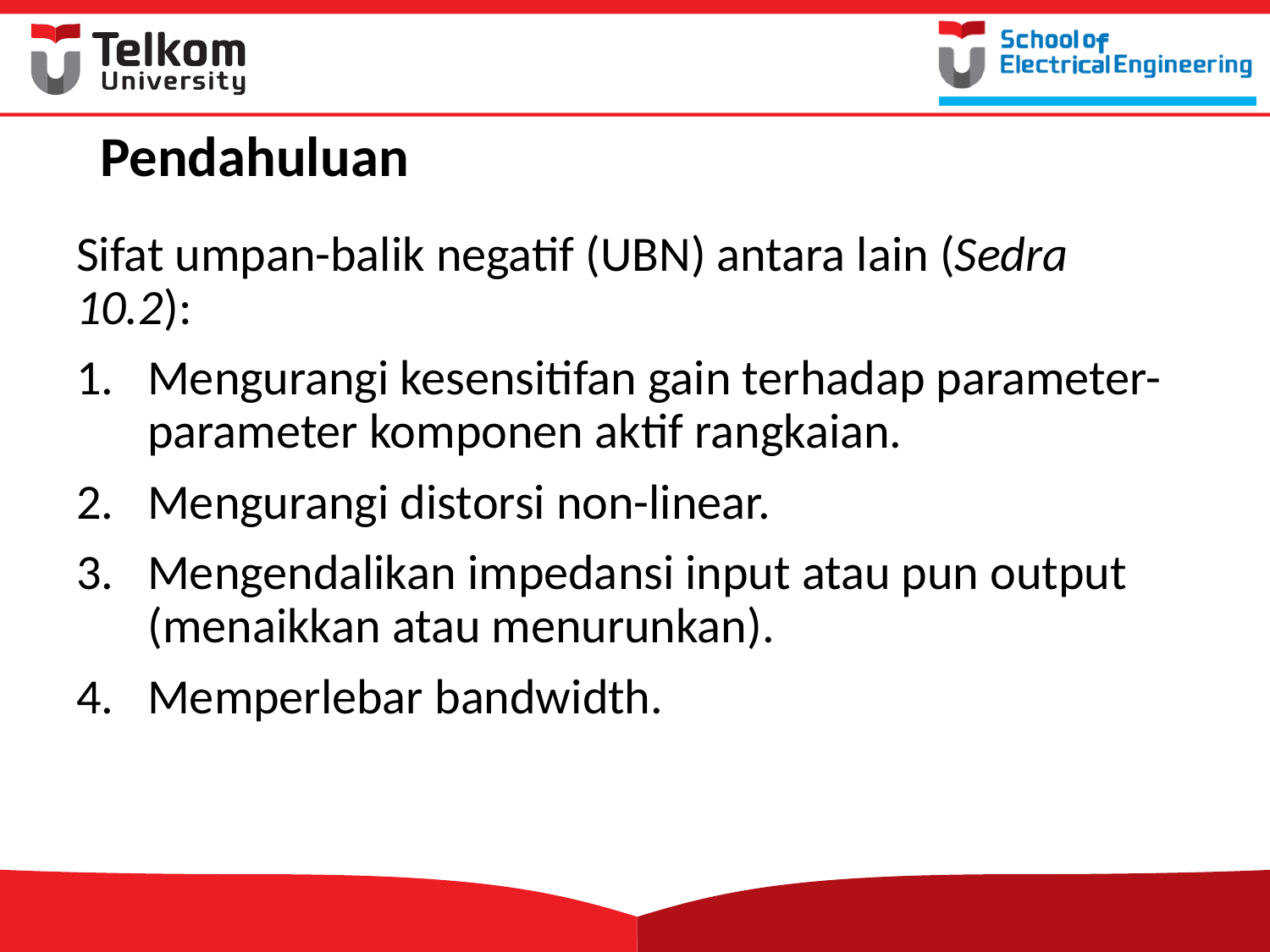

# Pendahuluan
Sifat umpan-balik negatif (UBN) antara lain (Sedra 10.2):
Mengurangi kesensitifan gain terhadap parameter-parameter komponen aktif rangkaian.
Mengurangi distorsi non-linear.
Mengendalikan impedansi input atau pun output (menaikkan atau menurunkan).
Memperlebar bandwidth.